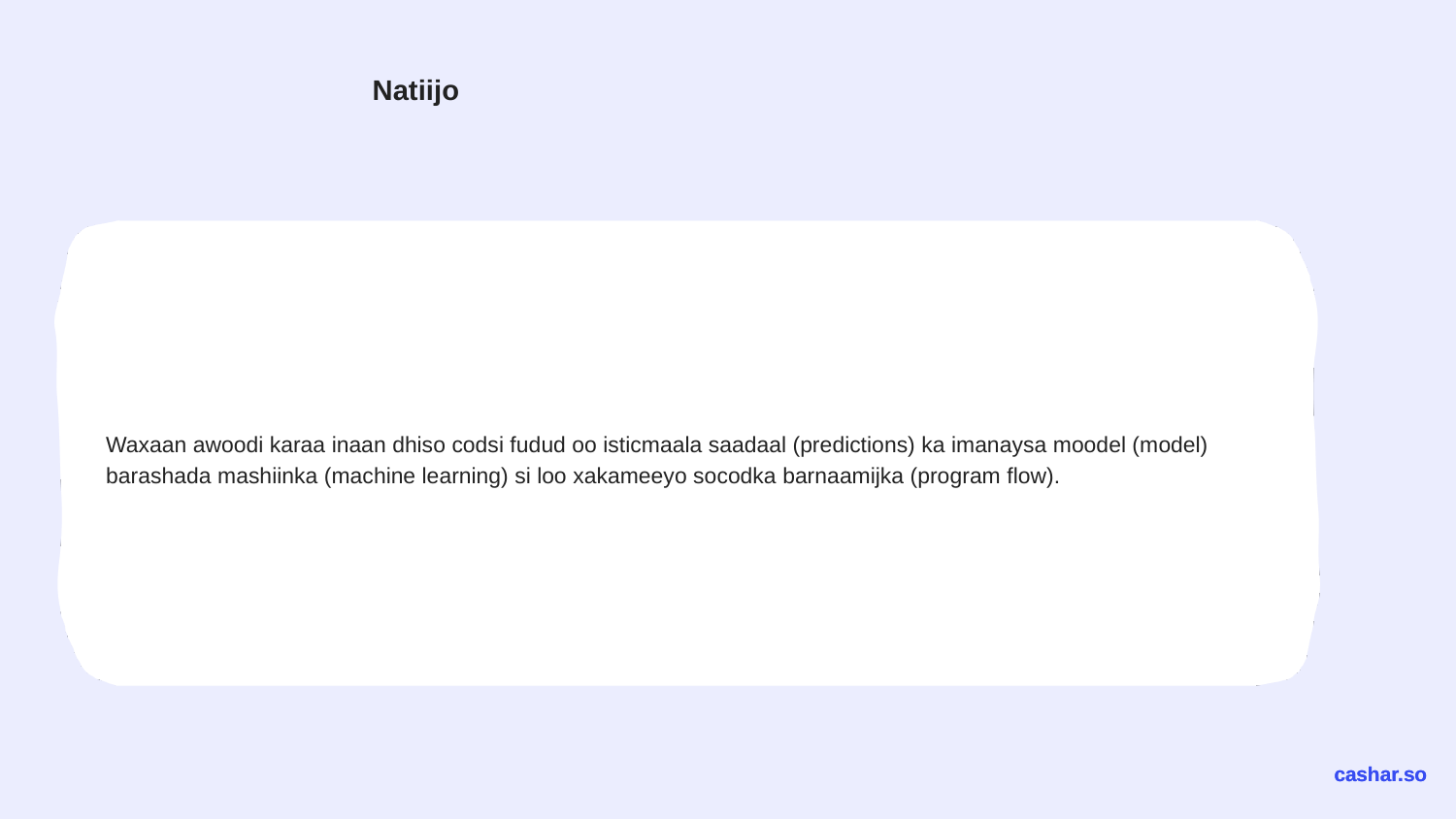

Waxaan awoodi karaa inaan dhiso codsi fudud oo isticmaala saadaal (predictions) ka imanaysa moodel (model) barashada mashiinka (machine learning) si loo xakameeyo socodka barnaamijka (program flow).